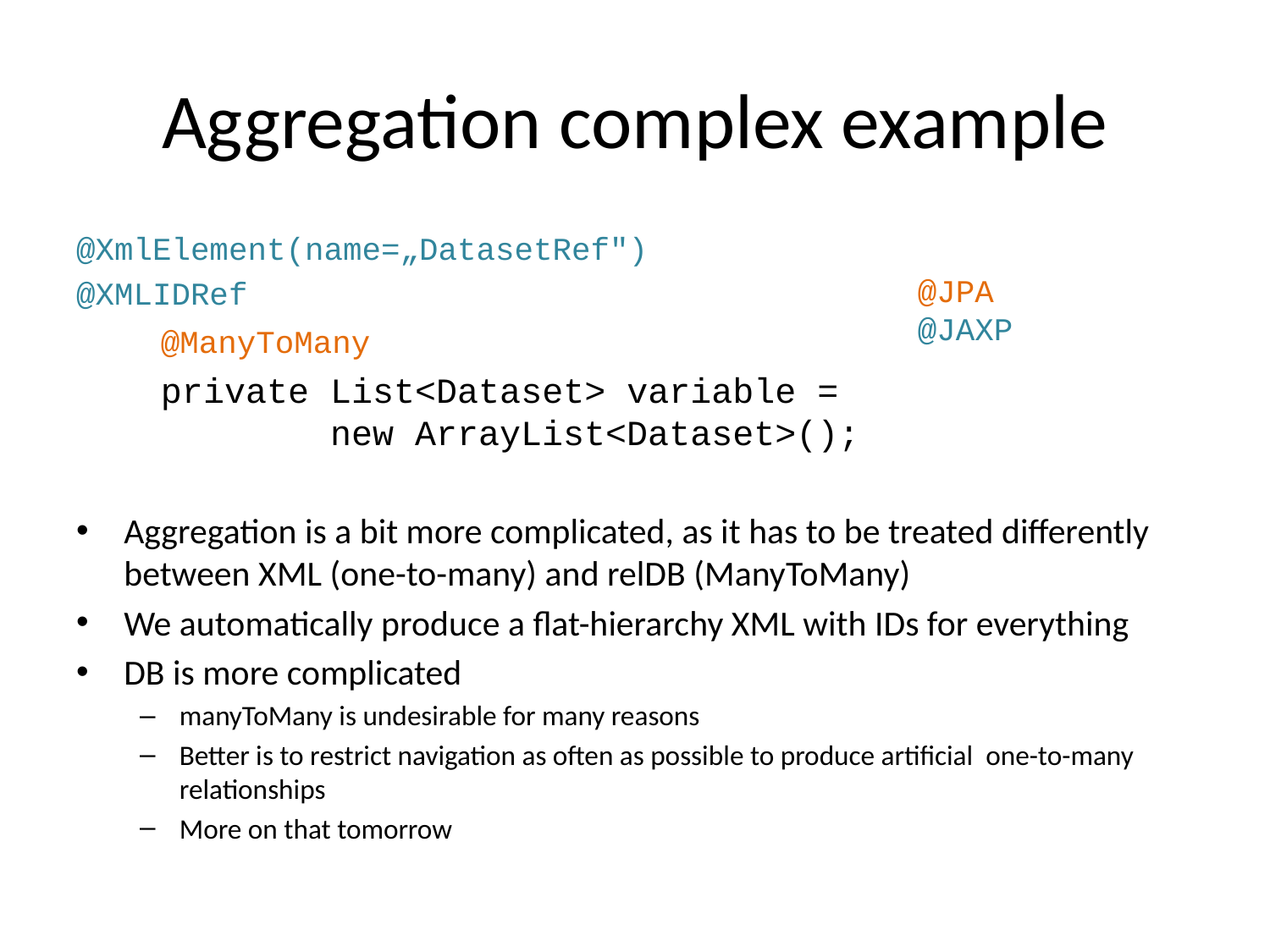

# Aggregation complex example
@XmlElement(name=„DatasetRef")
@XMLIDRef
    @ManyToMany
    private List<Dataset> variable =
		new ArrayList<Dataset>();

Aggregation is a bit more complicated, as it has to be treated differently between XML (one-to-many) and relDB (ManyToMany)
We automatically produce a flat-hierarchy XML with IDs for everything
DB is more complicated
manyToMany is undesirable for many reasons
Better is to restrict navigation as often as possible to produce artificial  one-to-many relationships
More on that tomorrow

@JPA
@JAXP